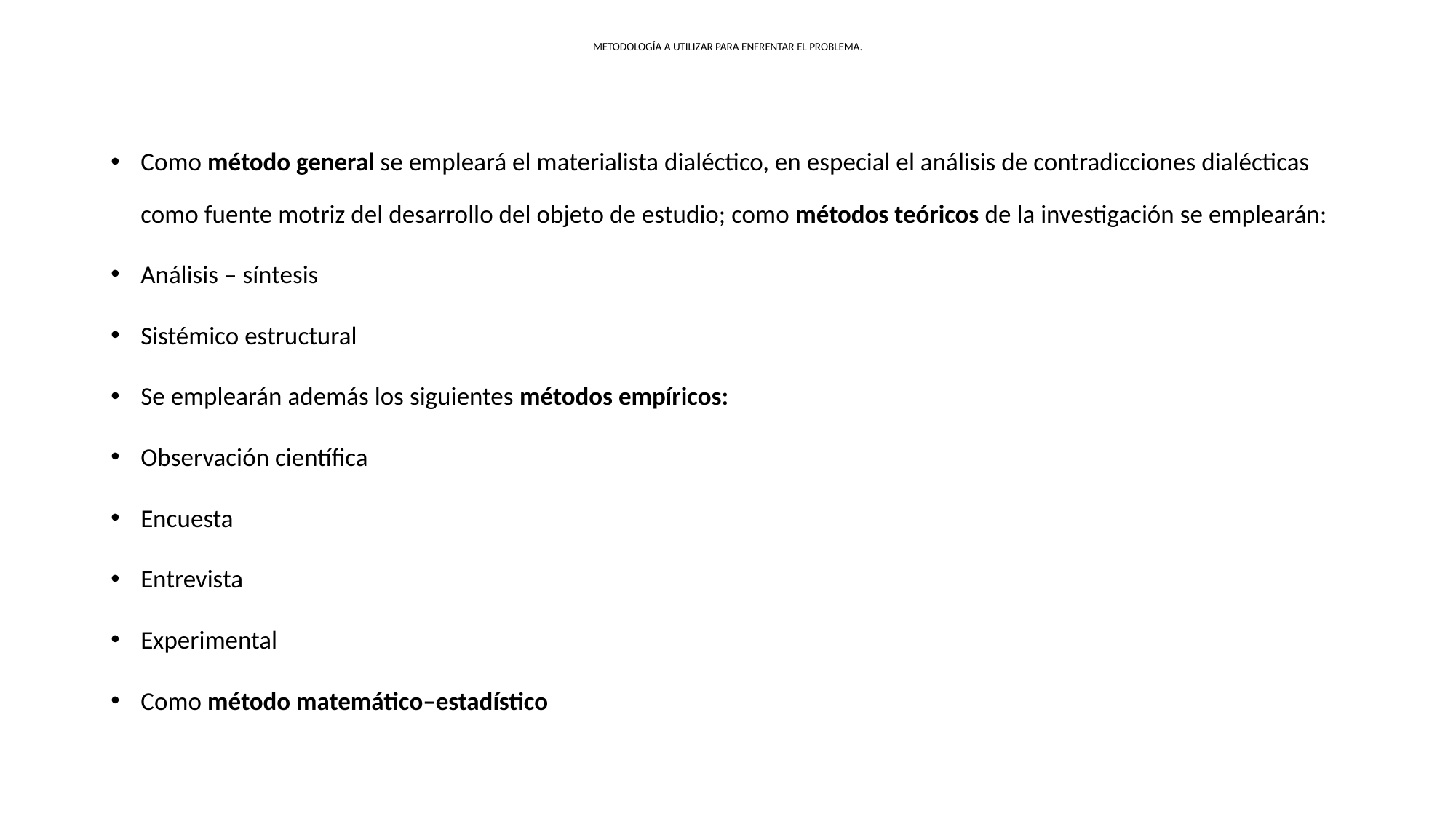

# METODOLOGÍA A UTILIZAR PARA ENFRENTAR EL PROBLEMA.
Como método general se empleará el materialista dialéctico, en especial el análisis de contradicciones dialécticas como fuente motriz del desarrollo del objeto de estudio; como métodos teóricos de la investigación se emplearán:
Análisis – síntesis
Sistémico estructural
Se emplearán además los siguientes métodos empíricos:
Observación científica
Encuesta
Entrevista
Experimental
Como método matemático–estadístico